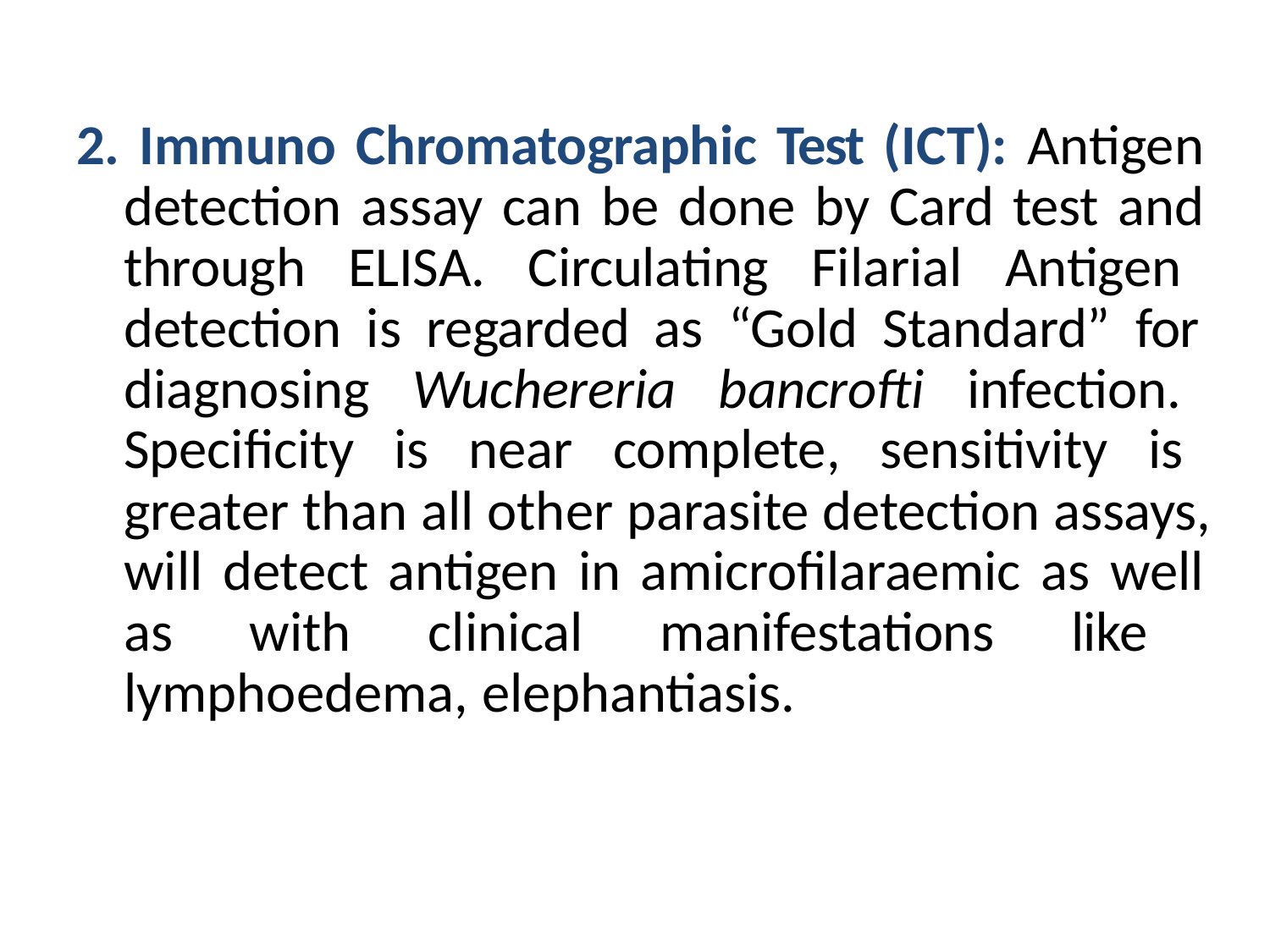

2. Immuno Chromatographic Test (ICT): Antigen  detection assay can be done by Card test and  through ELISA. Circulating Filarial Antigen  detection is regarded as “Gold Standard” for  diagnosing Wuchereria bancrofti infection.  Specificity is near complete, sensitivity is  greater than all other parasite detection assays,  will detect antigen in amicrofilaraemic as well  as with clinical manifestations like  lymphoedema, elephantiasis.